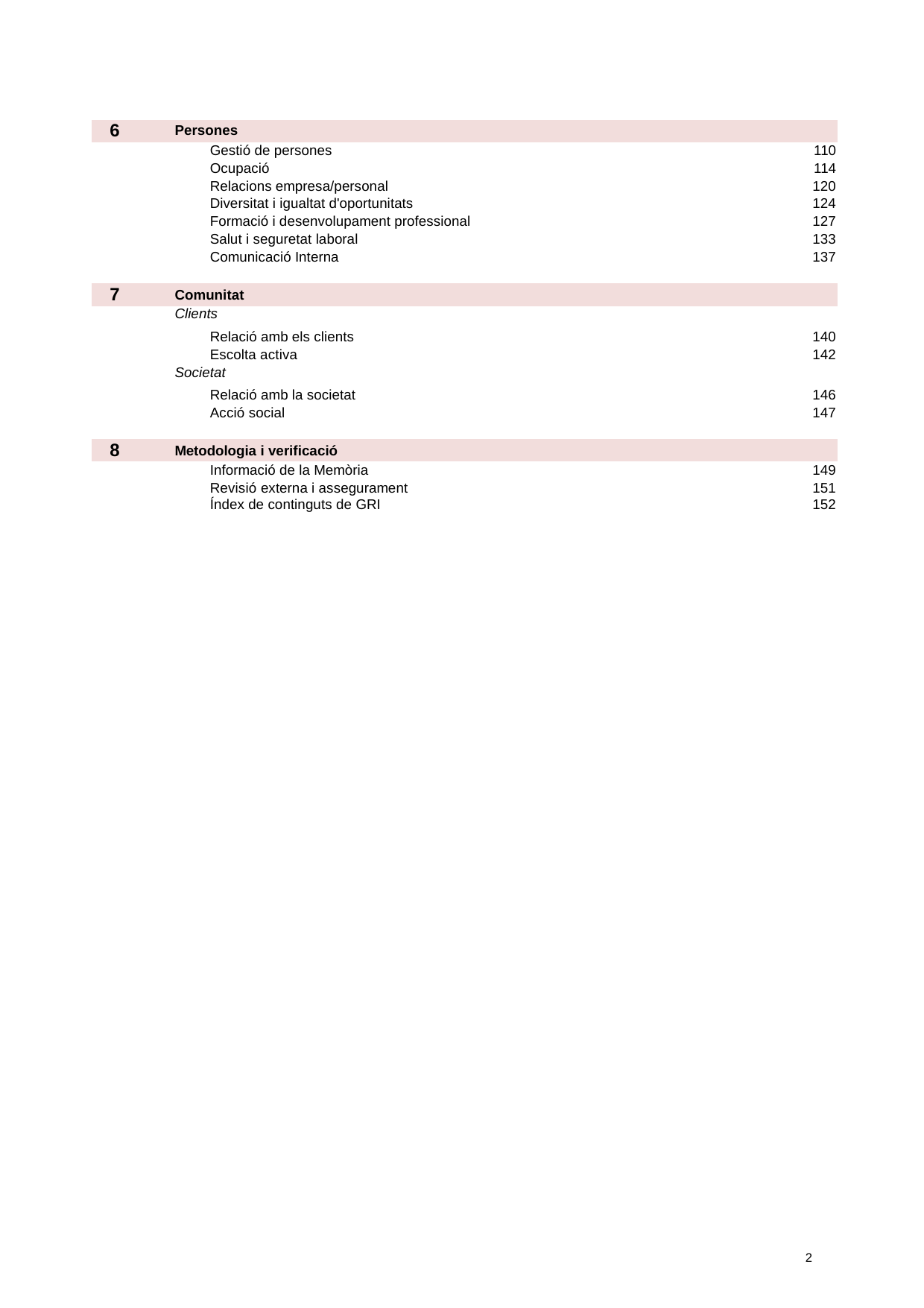

| 6 | Persones |  |
| --- | --- | --- |
|  | Gestió de persones | 110 |
|  | Ocupació | 114 |
|  | Relacions empresa/personal | 120 |
|  | Diversitat i igualtat d'oportunitats | 124 |
|  | Formació i desenvolupament professional | 127 |
|  | Salut i seguretat laboral | 133 |
|  | Comunicació Interna | 137 |
| 7 | Comunitat |  |
|  | Clients |  |
|  | Relació amb els clients | 140 |
|  | Escolta activa | 142 |
|  | Societat |  |
|  | Relació amb la societat | 146 |
|  | Acció social | 147 |
| 8 | Metodologia i verificació |  |
|  | Informació de la Memòria | 149 |
|  | Revisió externa i assegurament | 151 |
|  | Índex de continguts de GRI | 152 |
2